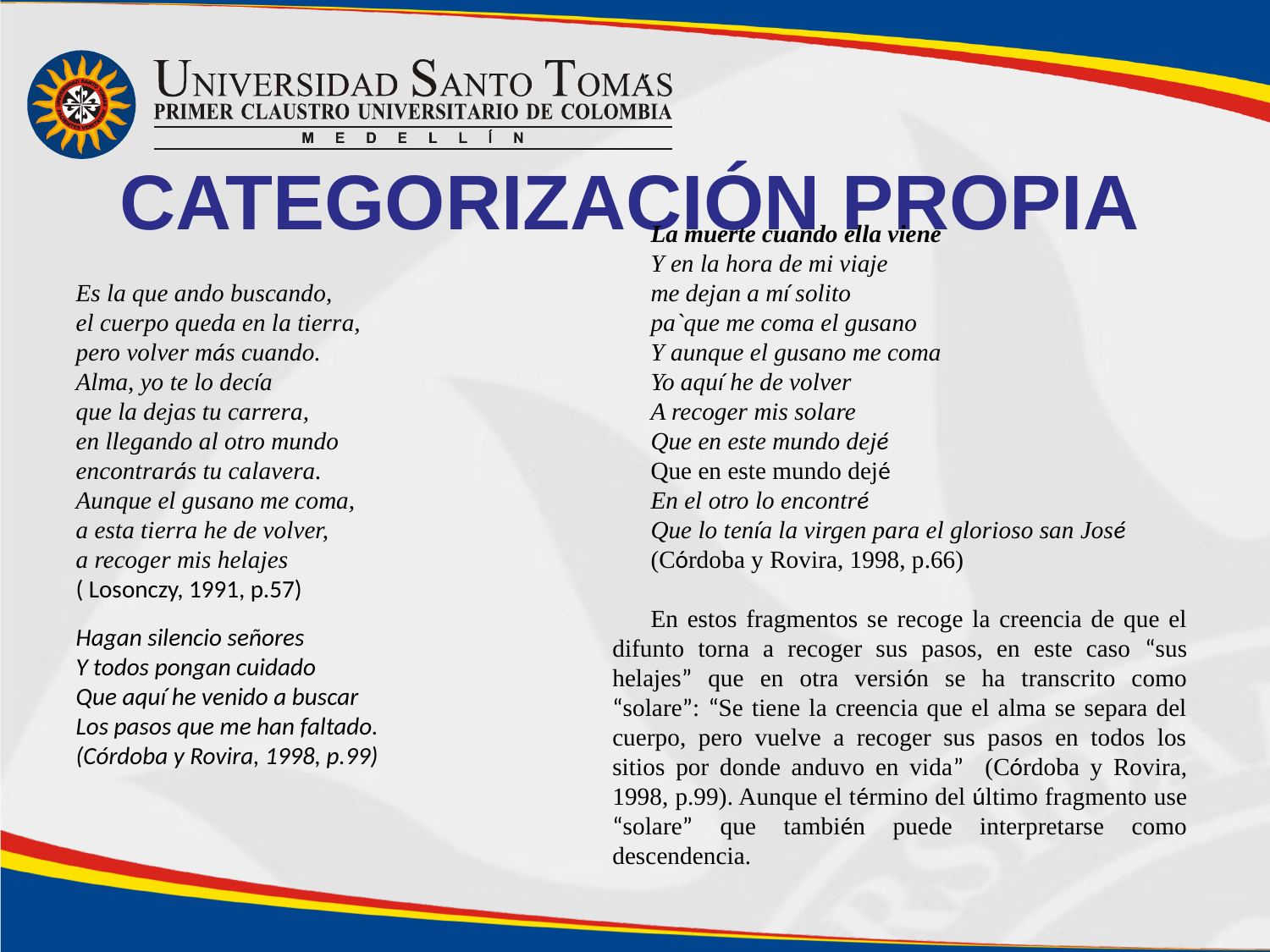

Categorización propia

Es la que ando buscando,
el cuerpo queda en la tierra,
pero volver más cuando.
Alma, yo te lo decía
que la dejas tu carrera,
en llegando al otro mundo
encontrarás tu calavera.
Aunque el gusano me coma,
a esta tierra he de volver,
a recoger mis helajes
( Losonczy, 1991, p.57)

Hagan silencio señores
Y todos pongan cuidado
Que aquí he venido a buscar
Los pasos que me han faltado.
(Córdoba y Rovira, 1998, p.99)

La muerte cuando ella viene
Y en la hora de mi viaje
me dejan a mí solito
pa`que me coma el gusano
Y aunque el gusano me coma
Yo aquí he de volver
A recoger mis solare
Que en este mundo dejé
Que en este mundo dejé
En el otro lo encontré
Que lo tenía la virgen para el glorioso san José
(Córdoba y Rovira, 1998, p.66)

En estos fragmentos se recoge la creencia de que el difunto torna a recoger sus pasos, en este caso “sus helajes” que en otra versión se ha transcrito como “solare”: “Se tiene la creencia que el alma se separa del cuerpo, pero vuelve a recoger sus pasos en todos los sitios por donde anduvo en vida”  (Córdoba y Rovira, 1998, p.99). Aunque el término del último fragmento use “solare” que también puede interpretarse como descendencia.